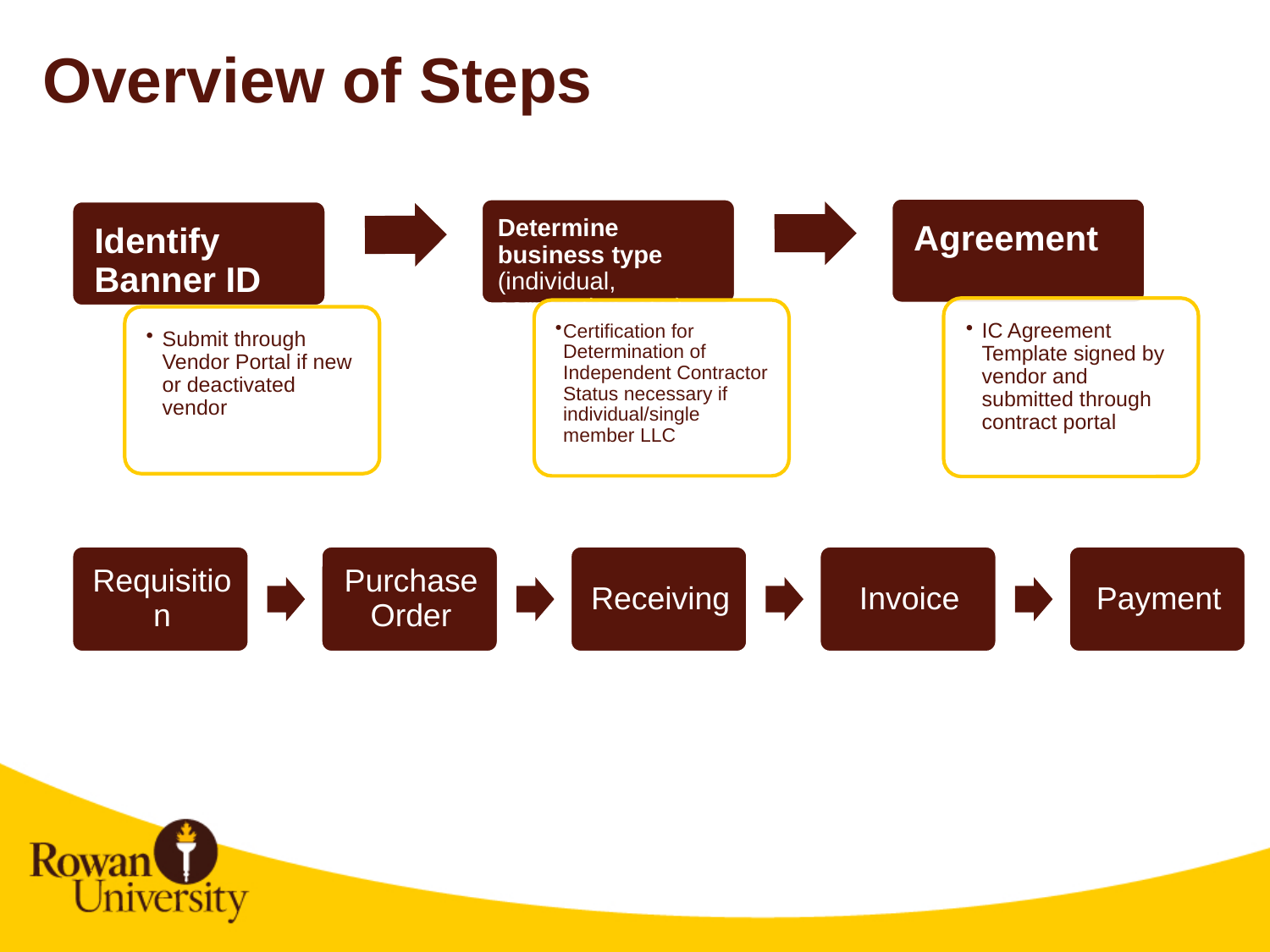

# Overview of Steps

Identify Banner ID
Submit through Vendor Portal if new or deactivated vendor

Determine business type (individual, corporation, etc.)
Certification for Determination of Independent Contractor Status necessary if individual/single member LLC

Agreement
IC Agreement Template signed by vendor and submitted through contract portal
Requisition

Purchase Order

Receiving

Invoice

Payment